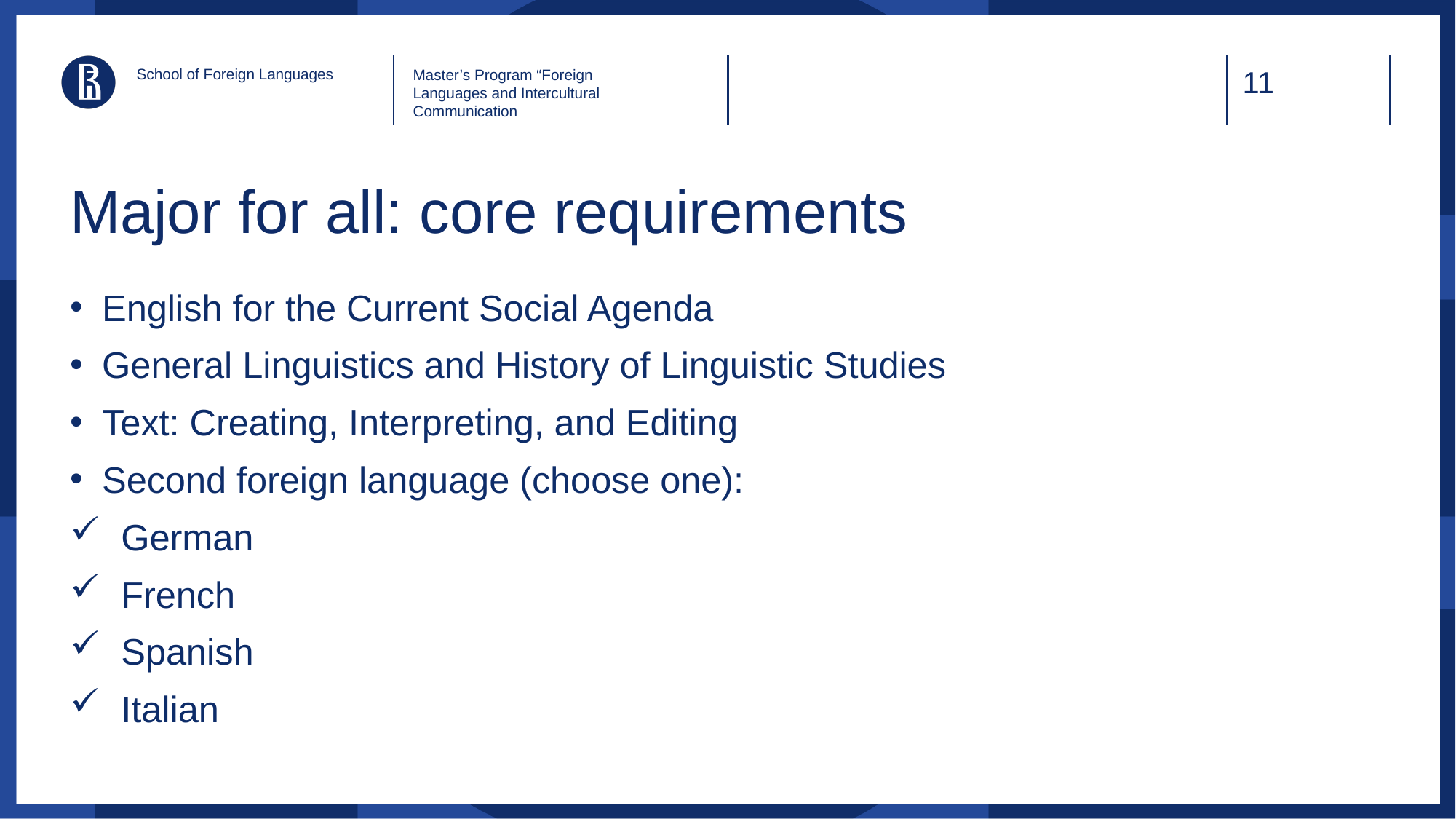

School of Foreign Languages
Master’s Program “Foreign Languages and Intercultural Communication
# Major for all: core requirements
English for the Current Social Agenda
General Linguistics and History of Linguistic Studies
Text: Creating, Interpreting, and Editing
Second foreign language (choose one):
German
French
Spanish
Italian